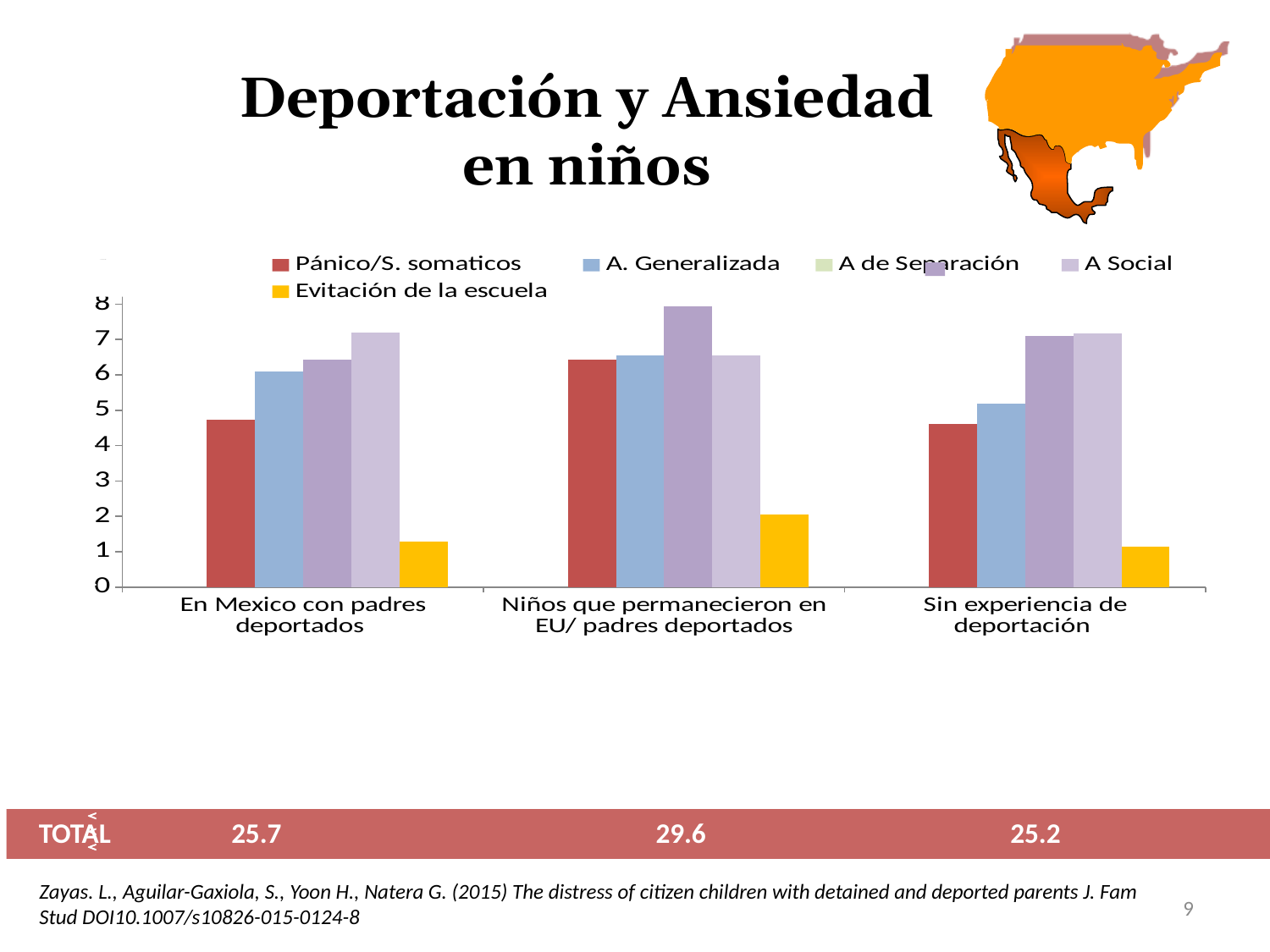

# Deportación y Ansiedad en niños

### Chart

| Category | Columna1 | Pánico/S. somaticos | A. Generalizada | A de Separación  | A Social  | Evitación de la escuela |
|---|---|---|---|---|---|---|
| En Mexico con padres deportados  | None | 4.74 | 6.1 | 6.42 | 7.19 | 1.29 |
| Niños que permanecieron en EU/ padres deportados | None | 6.44 | 6.56 | 7.94 | 6.56 | 2.06 |
| Sin experiencia de deportación  | None | 4.62 | 5.18 | 7.09 | 7.18 | 1.15 |

TOTAL                   25.7                                                           29.6                                                25.2
Zayas. L., Aguilar-Gaxiola, S., Yoon H., Natera G. (2015) The distress of citizen children with detained and deported parents J. Fam Stud DOI10.1007/s10826-015-0124-8
9